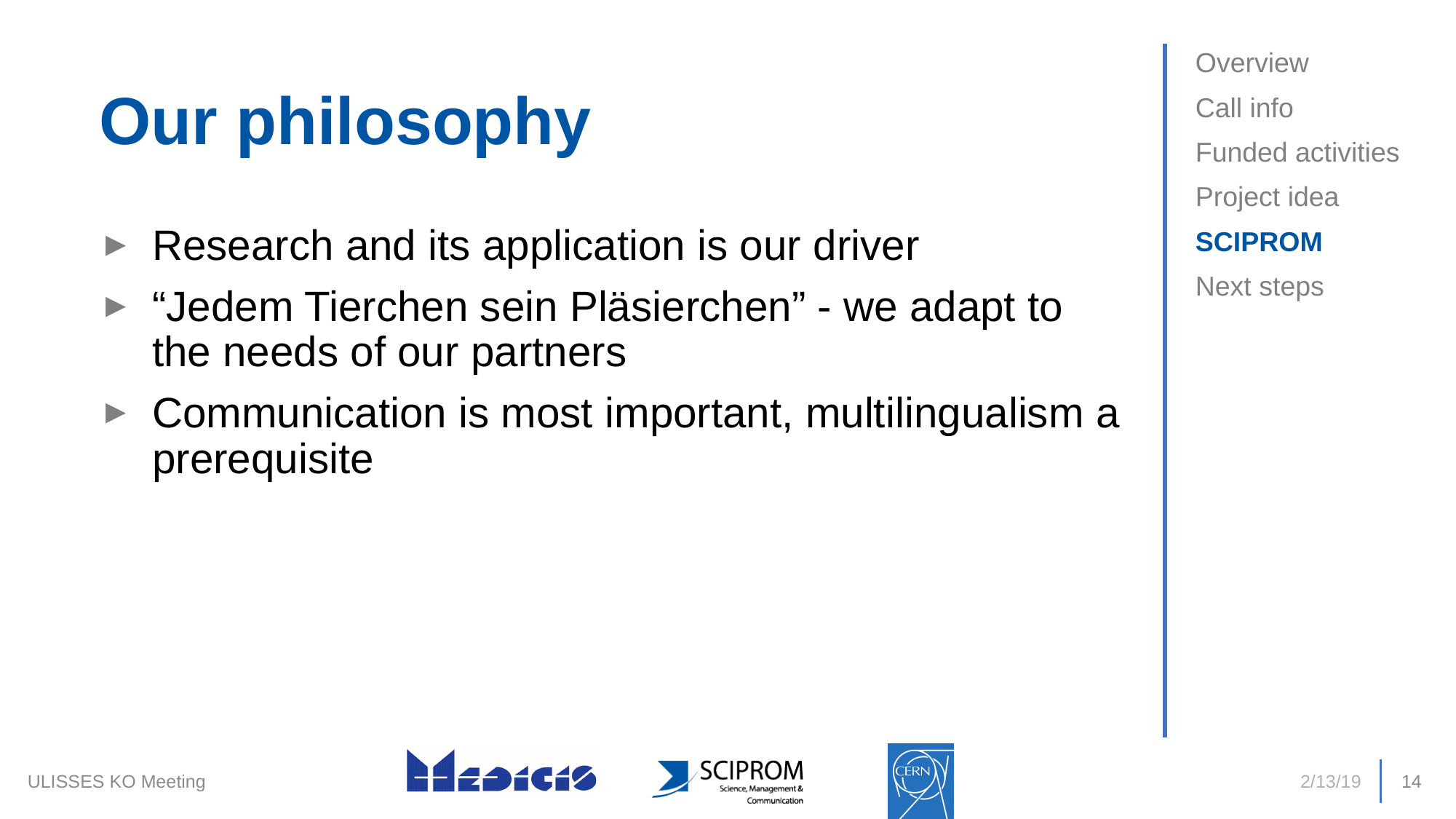

# Our philosophy
Overview
Call info
Funded activities
Project idea
SCIPROM
Next steps
Research and its application is our driver
“Jedem Tierchen sein Pläsierchen” - we adapt to the needs of our partners
Communication is most important, multilingualism a prerequisite
ULISSES KO Meeting
2/13/19
14